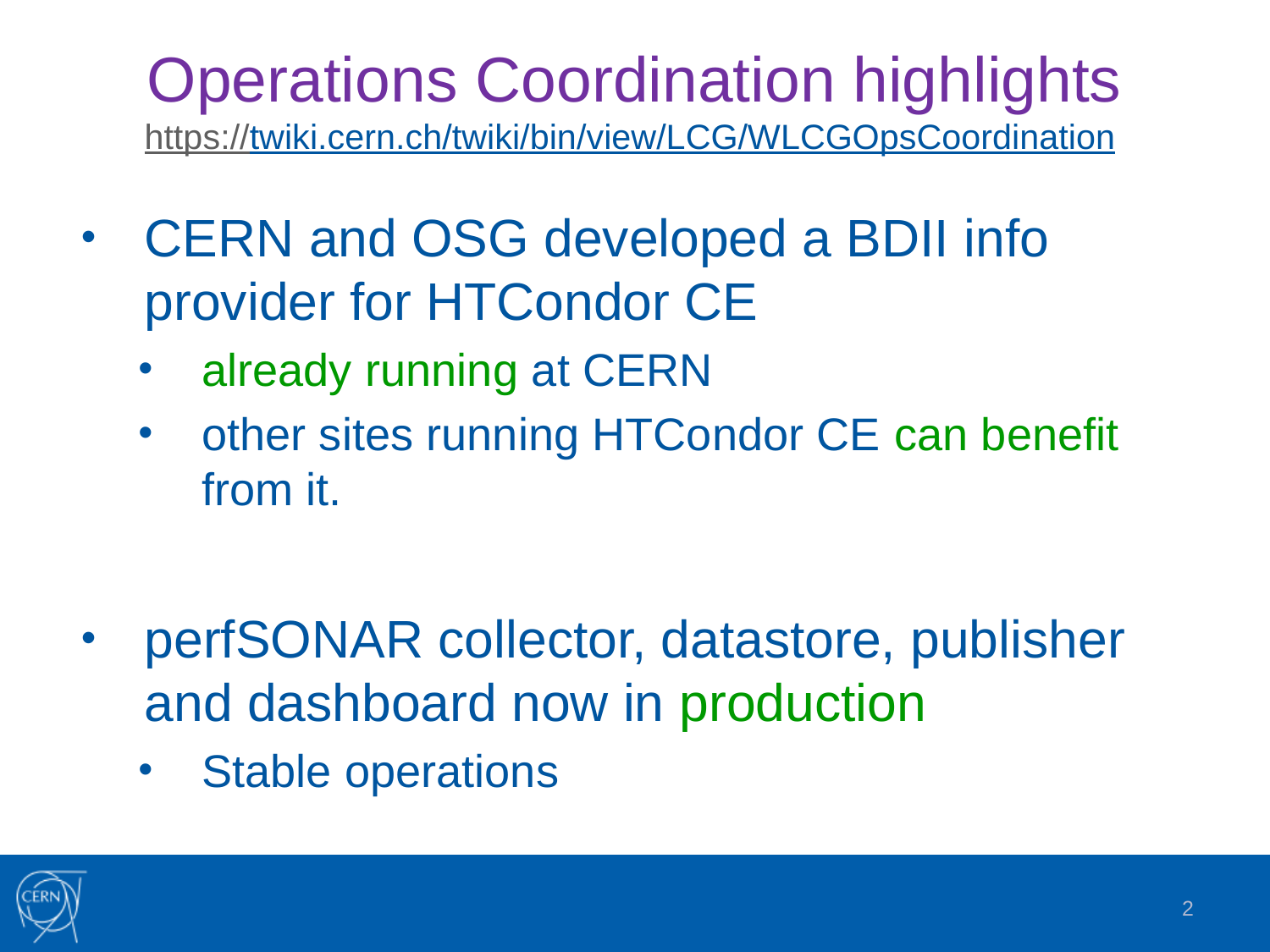

# Operations Coordination highlights https://twiki.cern.ch/twiki/bin/view/LCG/WLCGOpsCoordination
CERN and OSG developed a BDII info provider for HTCondor CE
already running at CERN
other sites running HTCondor CE can benefit from it.

perfSONAR collector, datastore, publisher and dashboard now in production
Stable operations

2